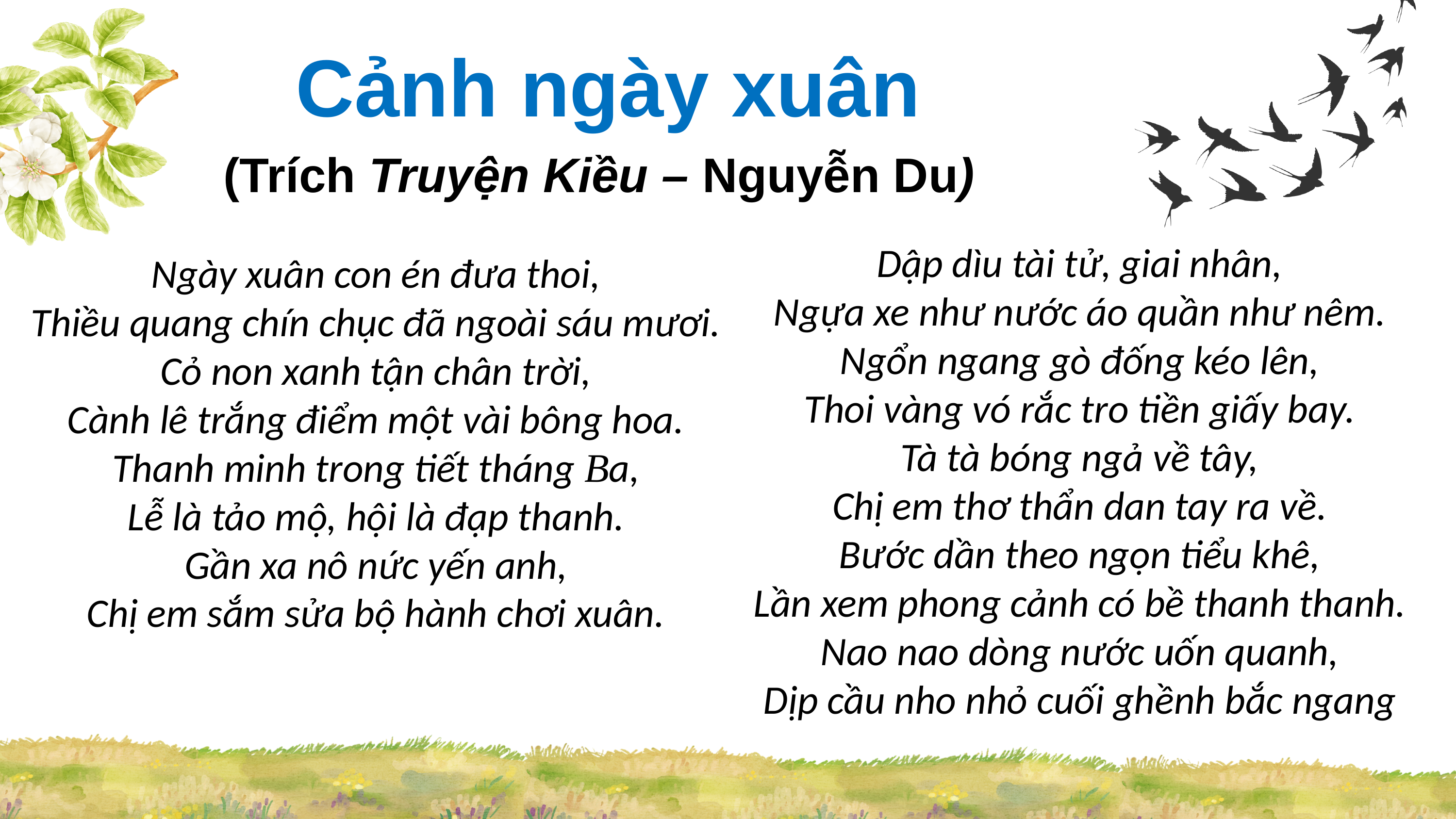

Cảnh ngày xuân
(Trích Truyện Kiều – Nguyễn Du)
Dập dìu tài tử, giai nhân,
Ngựa xe như nước áo quần như nêm.
Ngổn ngang gò đống kéo lên,
Thoi vàng vó rắc tro tiền giấy bay.
Tà tà bóng ngả về tây,
Chị em thơ thẩn dan tay ra về.
Bước dần theo ngọn tiểu khê,
Lần xem phong cảnh có bề thanh thanh.
Nao nao dòng nước uốn quanh,
Dịp cầu nho nhỏ cuối ghềnh bắc ngang
Ngày xuân con én đưa thoi,
Thiều quang chín chục đã ngoài sáu mươi.
Cỏ non xanh tận chân trời,
Cành lê trắng điểm một vài bông hoa.
Thanh minh trong tiết tháng Ba,
Lễ là tảo mộ, hội là đạp thanh.
Gần xa nô nức yến anh,
Chị em sắm sửa bộ hành chơi xuân.